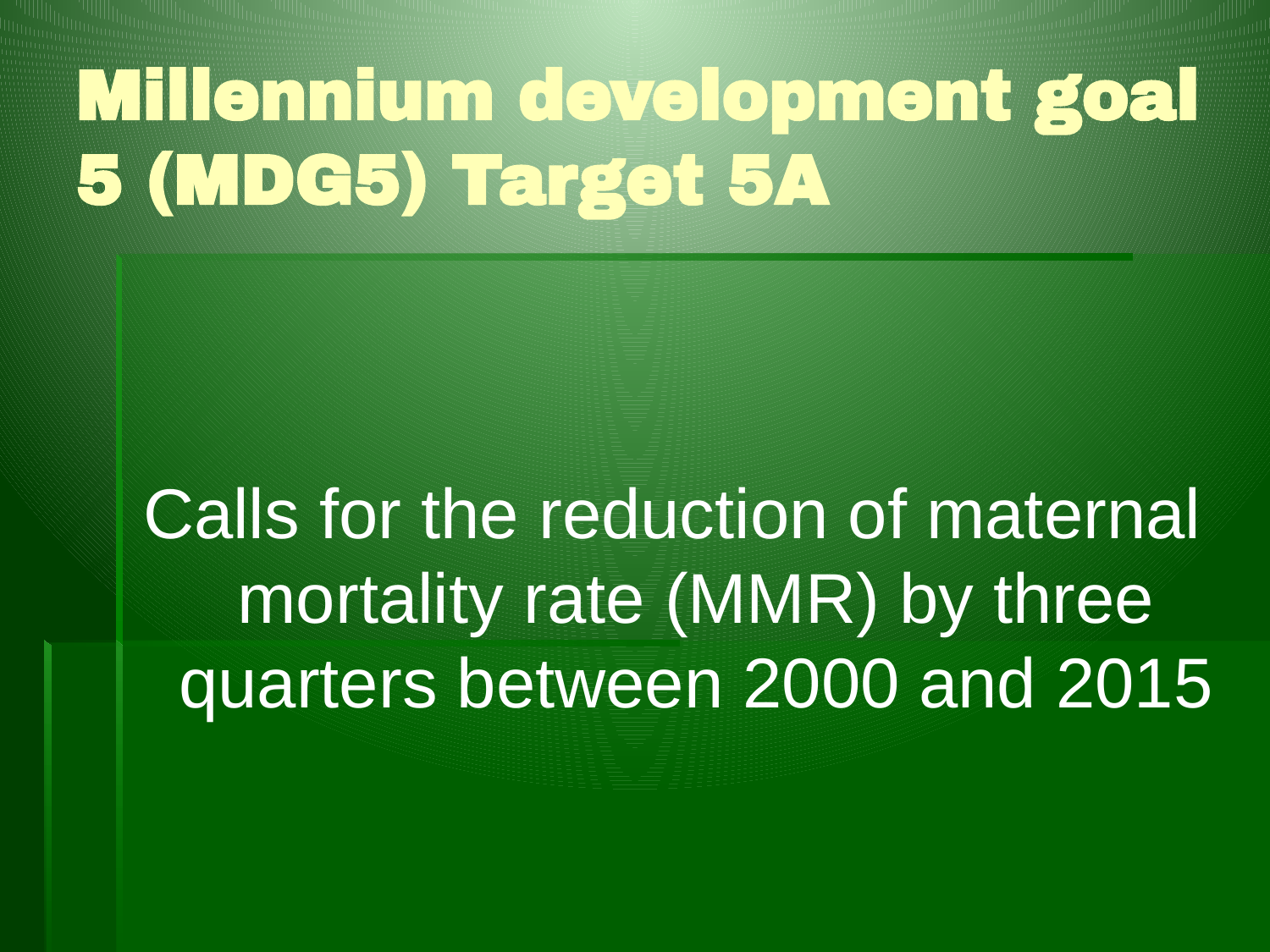

Millennium development goal 5 (MDG5) Target 5A

Calls for the reduction of maternal mortality rate (MMR) by three quarters between 2000 and 2015